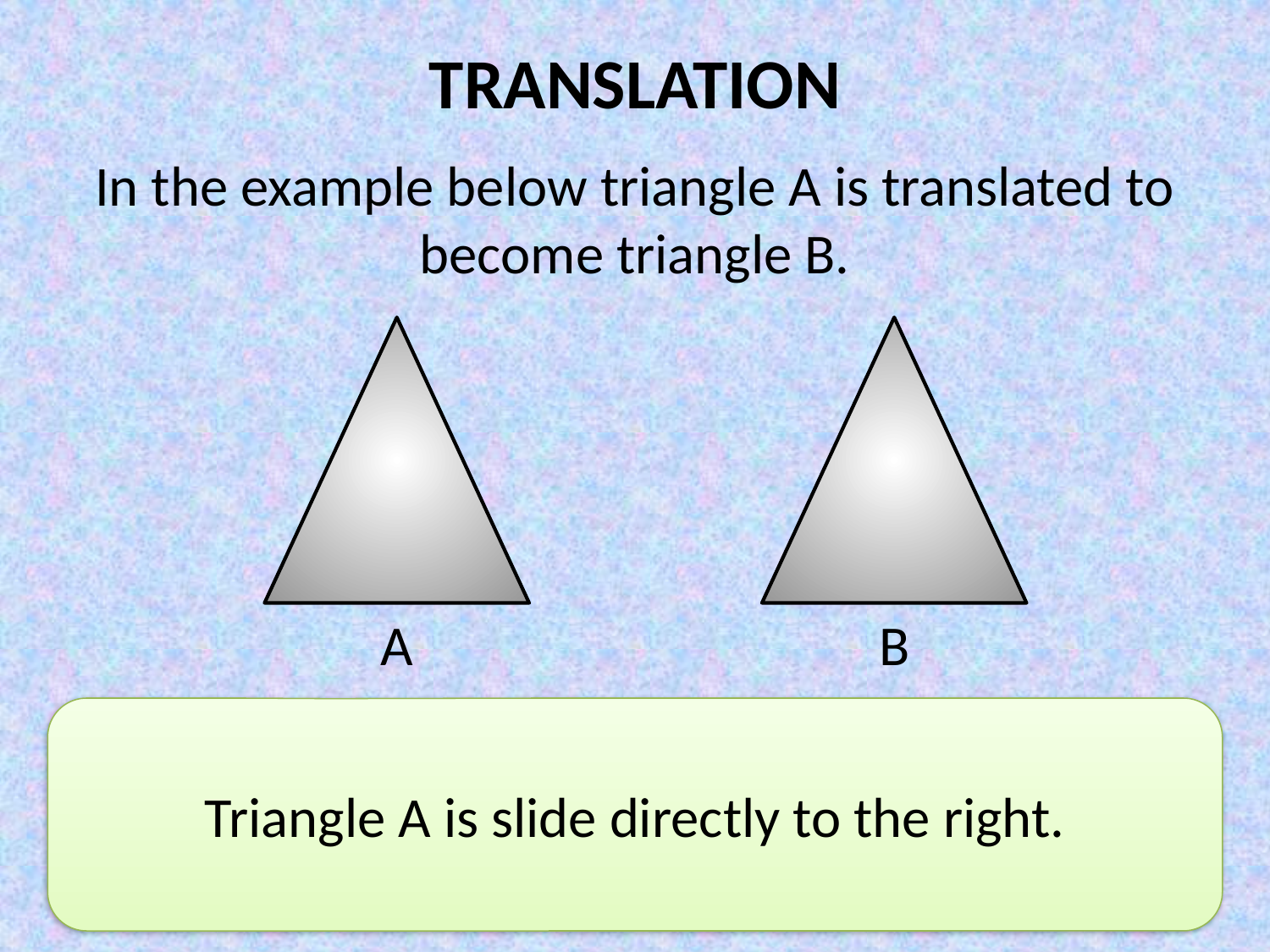

TRANSLATION
In the example below triangle A is translated to become triangle B.

A
B
Triangle A is slide directly to the right.
Describe the translation.